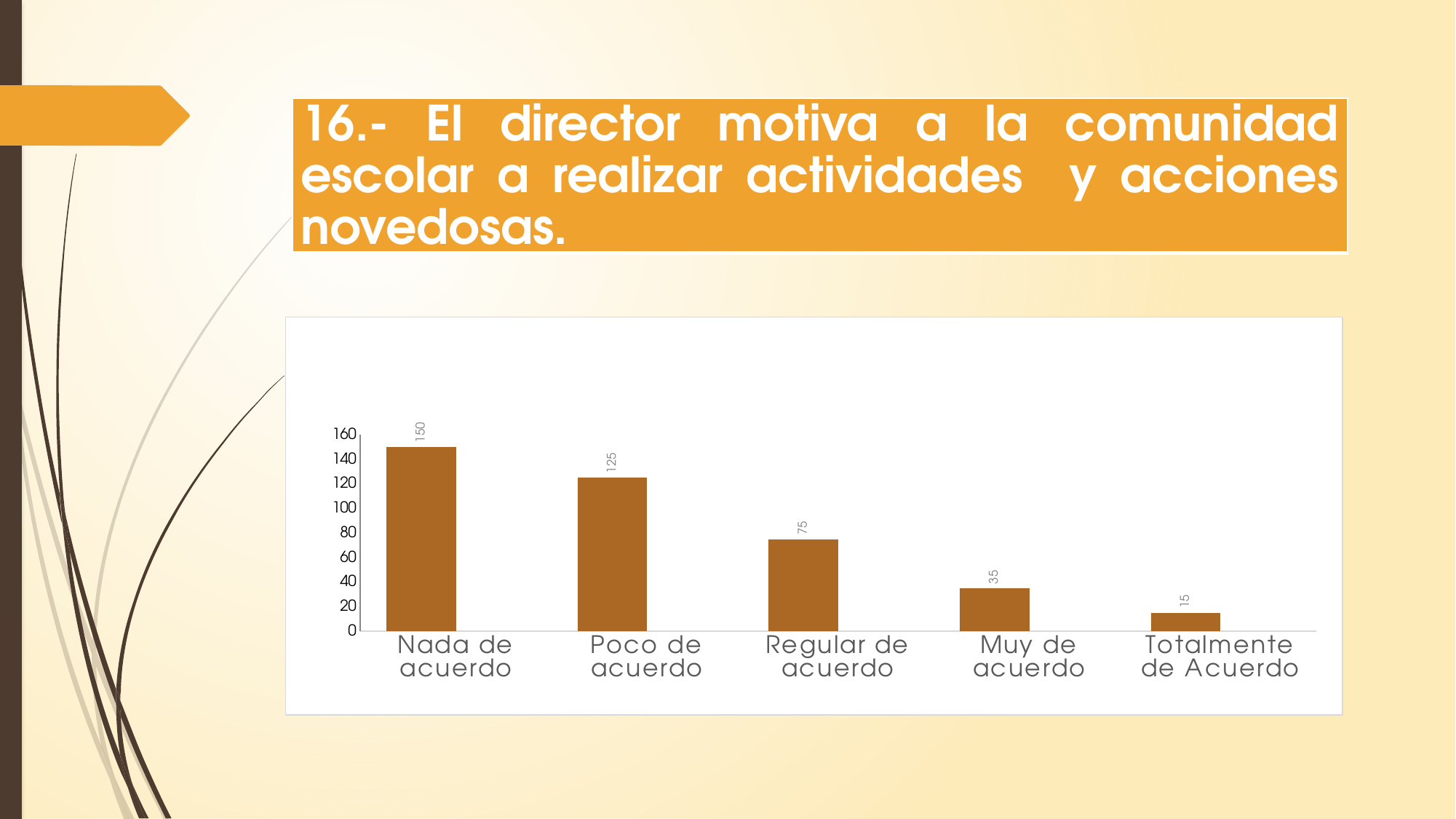

| 16.- El director motiva a la comunidad escolar a realizar actividades y acciones novedosas. |
| --- |

### Chart

| Category |  | El director motiva a la comunidad escolar a realizar actividades  y acciones novedosas. |
|---|---|---|
| Nada de acuerdo | 150.0 | None |
| Poco de acuerdo | 125.0 | None |
| Regular de acuerdo | 75.0 | None |
| Muy de acuerdo | 35.0 | None |
| Totalmente de Acuerdo | 15.0 | None |